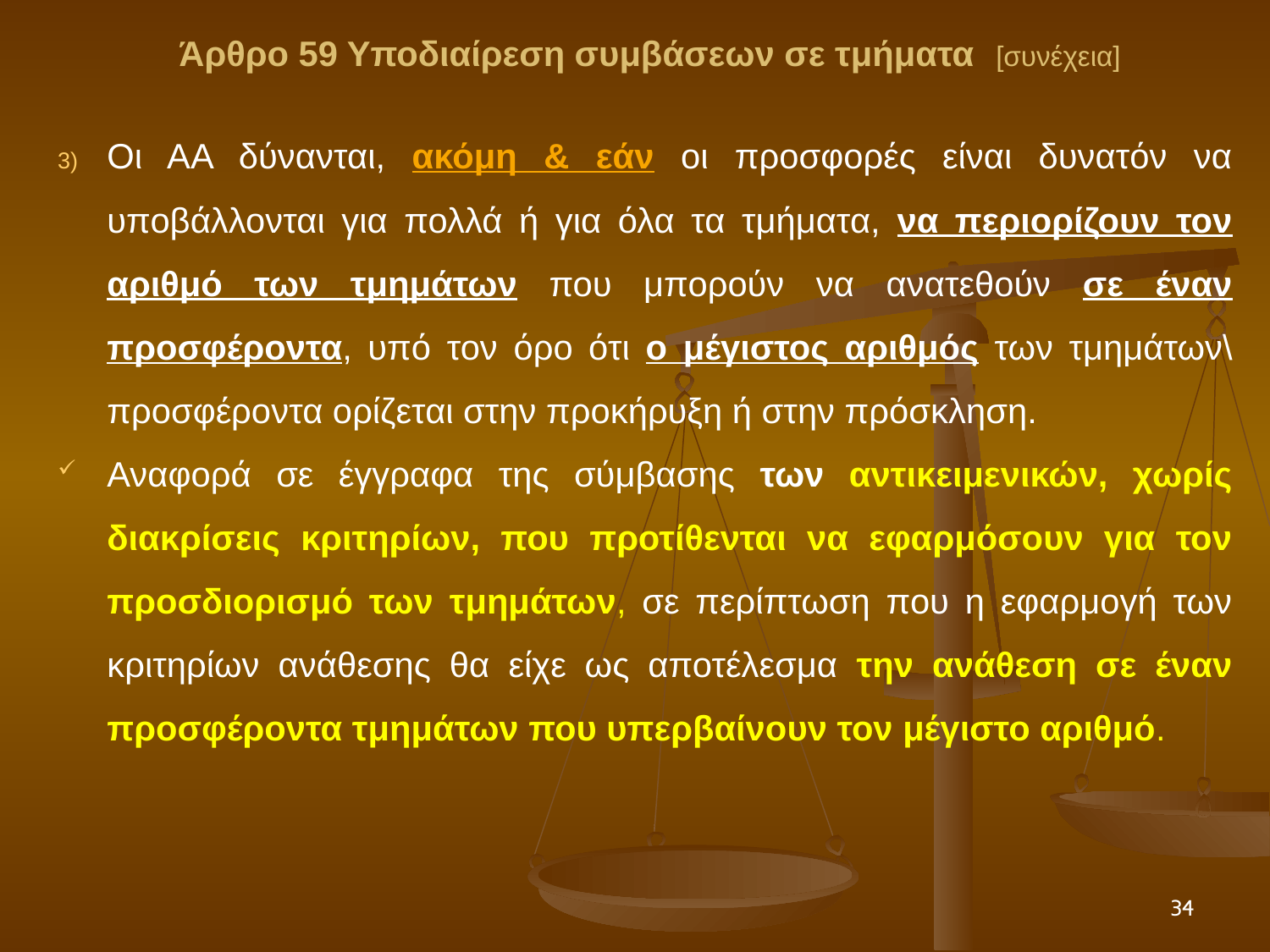

Άρθρο 59 Υποδιαίρεση συμβάσεων σε τμήματα [συνέχεια]
Οι ΑΑ δύνανται, ακόμη & εάν οι προσφορές είναι δυνατόν να υποβάλλονται για πολλά ή για όλα τα τμήματα, να περιορίζουν τον αριθμό των τμημάτων που μπορούν να ανατεθούν σε έναν προσφέροντα, υπό τον όρο ότι ο μέγιστος αριθμός των τμημάτων\προσφέροντα ορίζεται στην προκήρυξη ή στην πρόσκληση.
Αναφορά σε έγγραφα της σύμβασης των αντικειμενικών, χωρίς διακρίσεις κριτηρίων, που προτίθενται να εφαρμόσουν για τον προσδιορισμό των τμημάτων, σε περίπτωση που η εφαρμογή των κριτηρίων ανάθεσης θα είχε ως αποτέλεσμα την ανάθεση σε έναν προσφέροντα τμημάτων που υπερβαίνουν τον μέγιστο αριθμό.
34